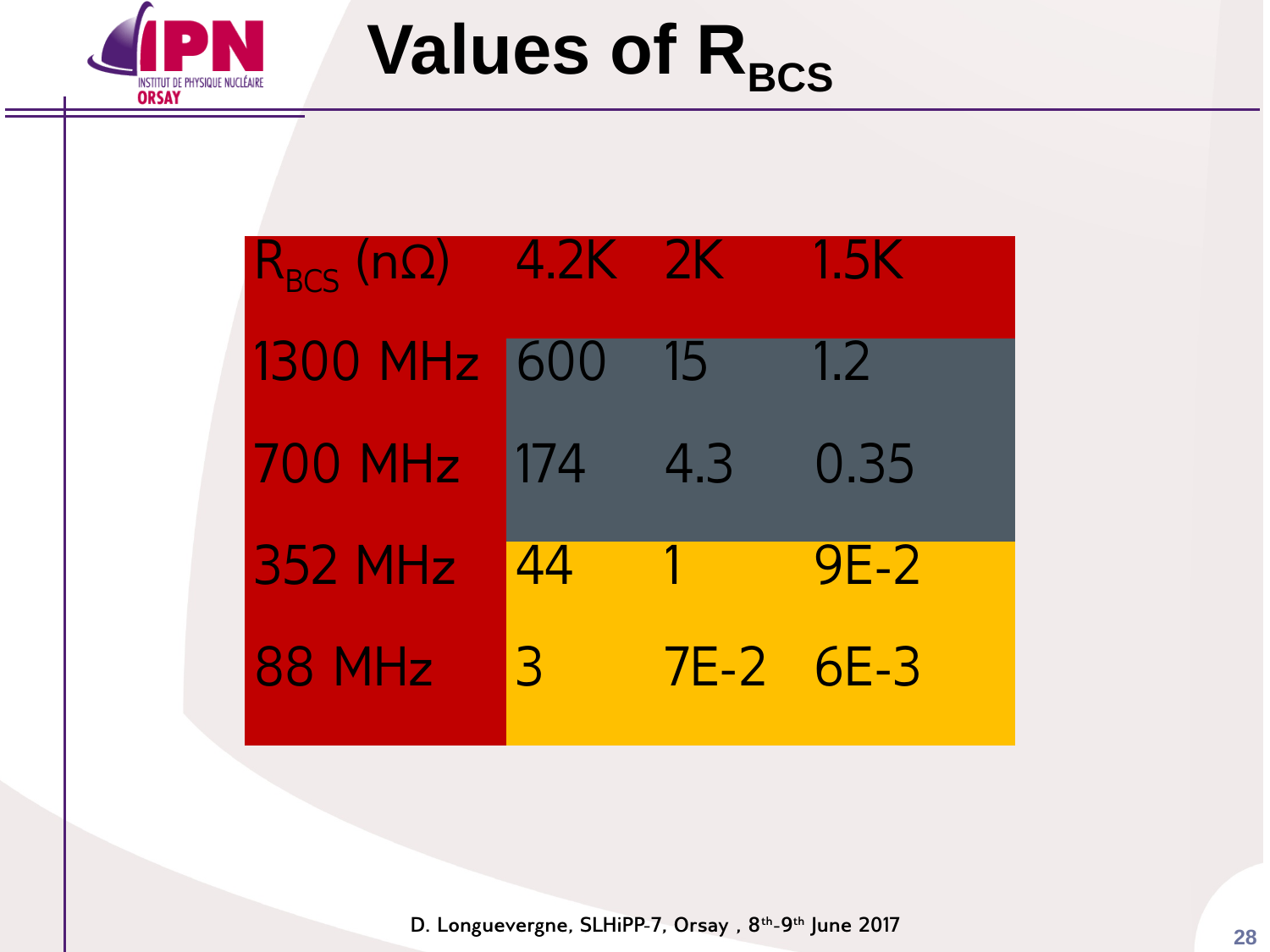

# Values of RBCS

| RBCS (nΩ) | 4.2K | 2K | 1.5K |
| --- | --- | --- | --- |
| 1300 MHz | 600 | 15 | 1.2 |
| 700 MHz | 174 | 4.3 | 0.35 |
| 352 MHz | 44 | 1 | 9E-2 |
| 88 MHz | 3 | 7E-2 | 6E-3 |